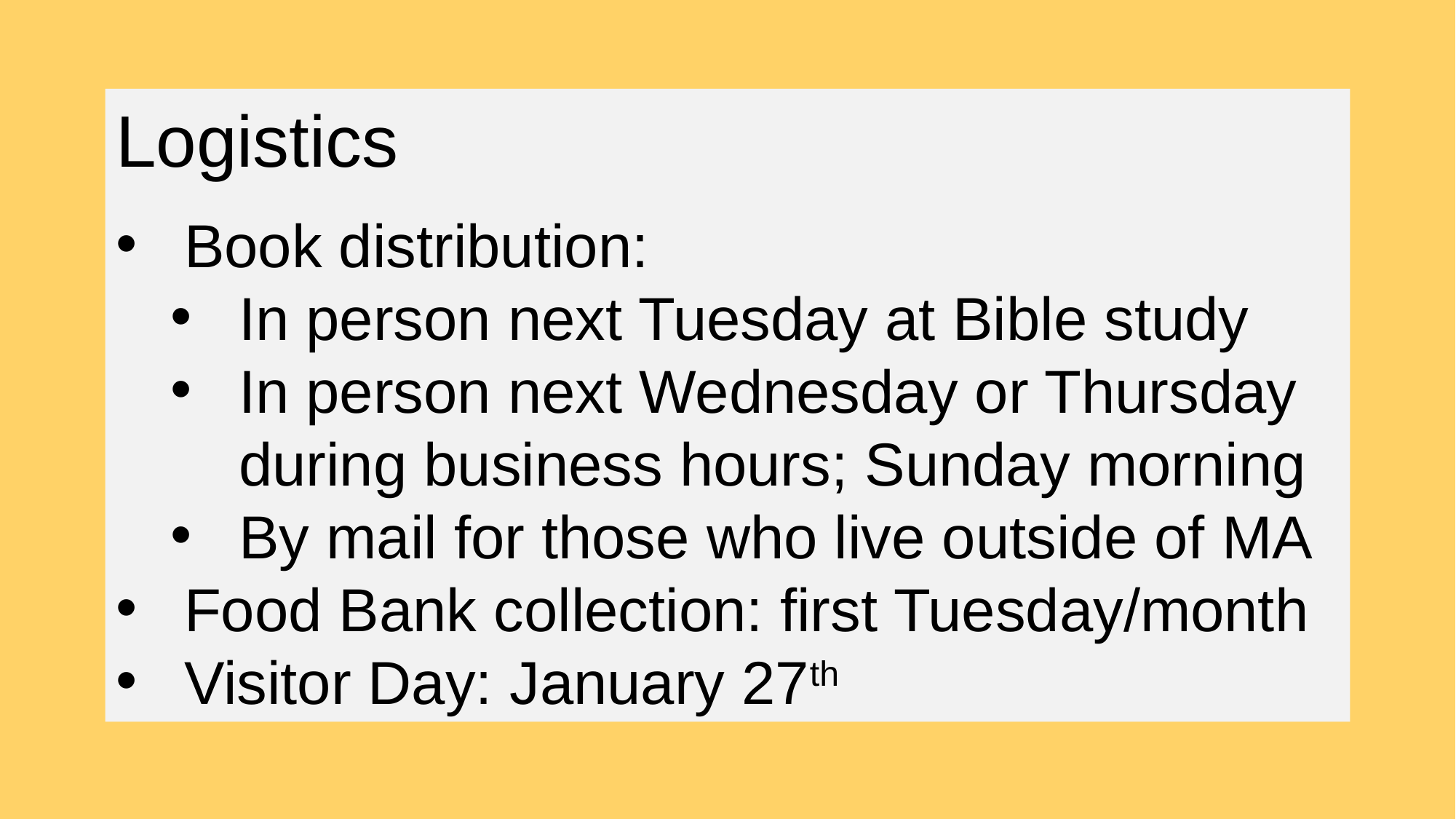

Logistics

Book distribution:
In person next Tuesday at Bible study
In person next Wednesday or Thursday during business hours; Sunday morning
By mail for those who live outside of MA
Food Bank collection: first Tuesday/month
Visitor Day: January 27th